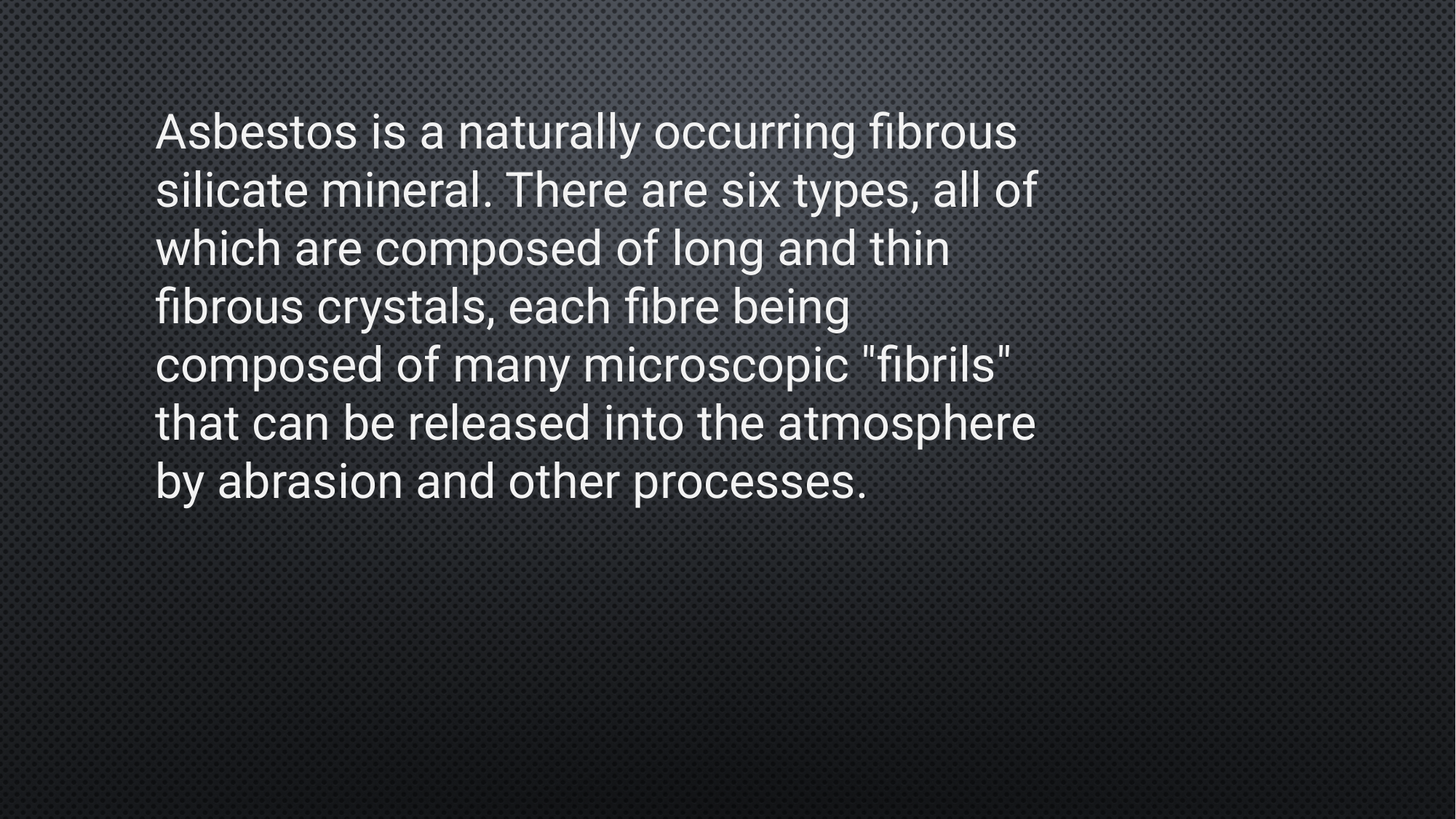

Asbestos is a naturally occurring fibrous silicate mineral. There are six types, all of which are composed of long and thin fibrous crystals, each fibre being composed of many microscopic "fibrils" that can be released into the atmosphere by abrasion and other processes.